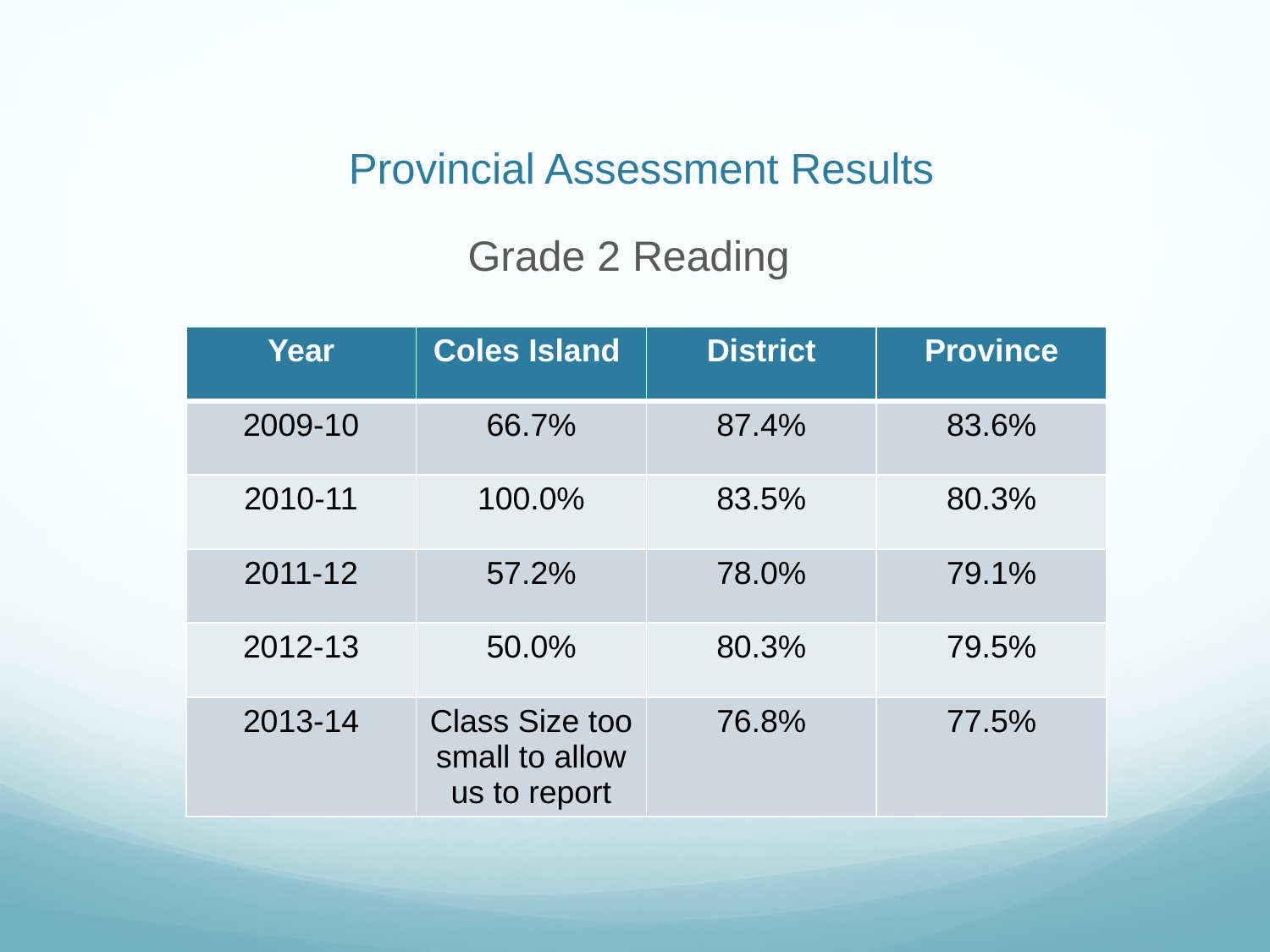

# Provincial Assessment Results
Grade 2 Reading

| Year | Coles Island | District | Province |
| --- | --- | --- | --- |
| 2009-10 | 66.7% | 87.4% | 83.6% |
| 2010-11 | 100.0% | 83.5% | 80.3% |
| 2011-12 | 57.2% | 78.0% | 79.1% |
| 2012-13 | 50.0% | 80.3% | 79.5% |
| 2013-14 | Class Size too small to allow us to report | 76.8% | 77.5% |